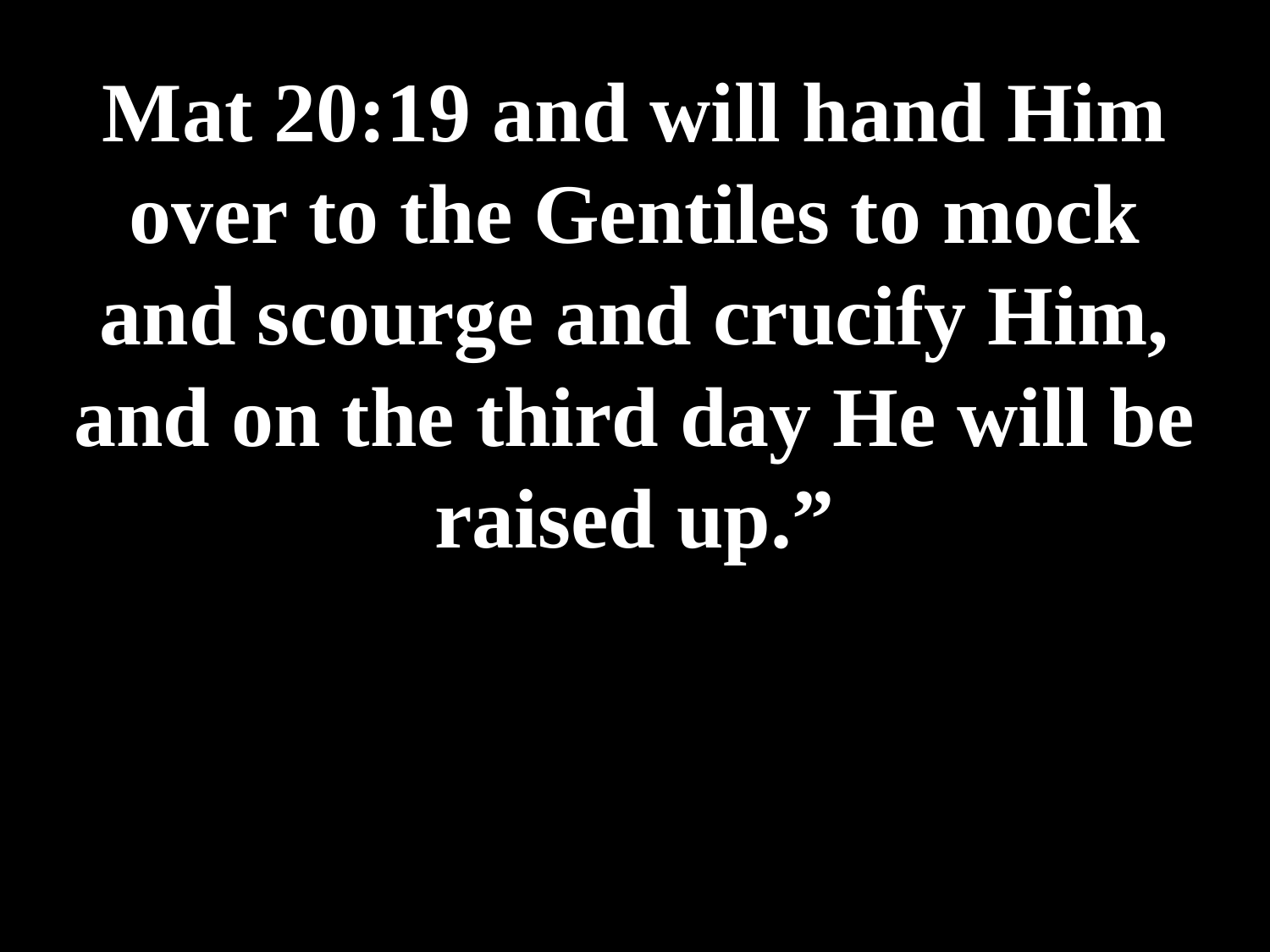

# Mat 20:19 and will hand Him over to the Gentiles to mock and scourge and crucify Him, and on the third day He will be raised up.”